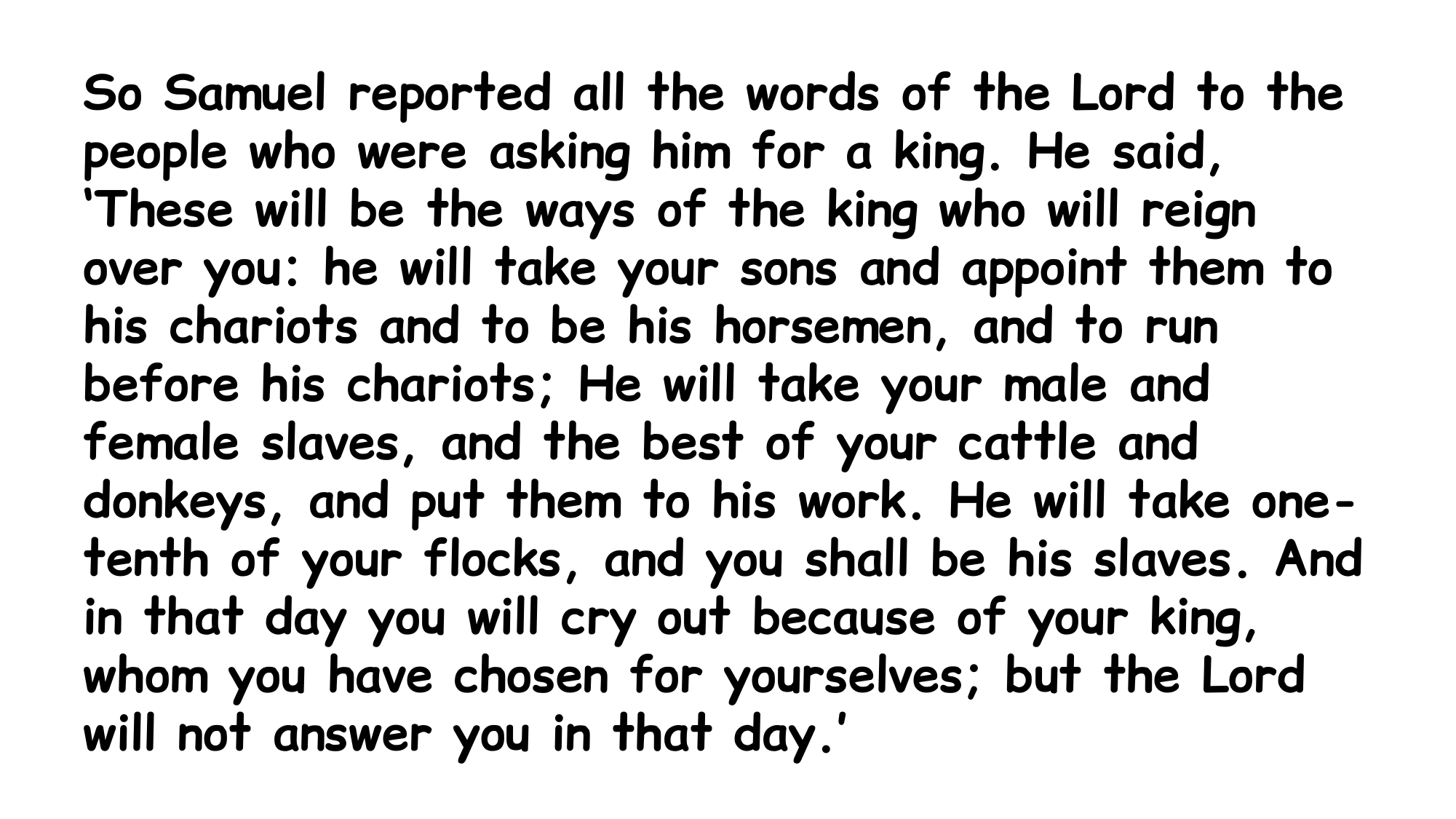

So Samuel reported all the words of the Lord to the people who were asking him for a king. He said, ‘These will be the ways of the king who will reign over you: he will take your sons and appoint them to his chariots and to be his horsemen, and to run before his chariots; He will take your male and female slaves, and the best of your cattle and donkeys, and put them to his work. He will take one-tenth of your flocks, and you shall be his slaves. And in that day you will cry out because of your king, whom you have chosen for yourselves; but the Lord will not answer you in that day.’